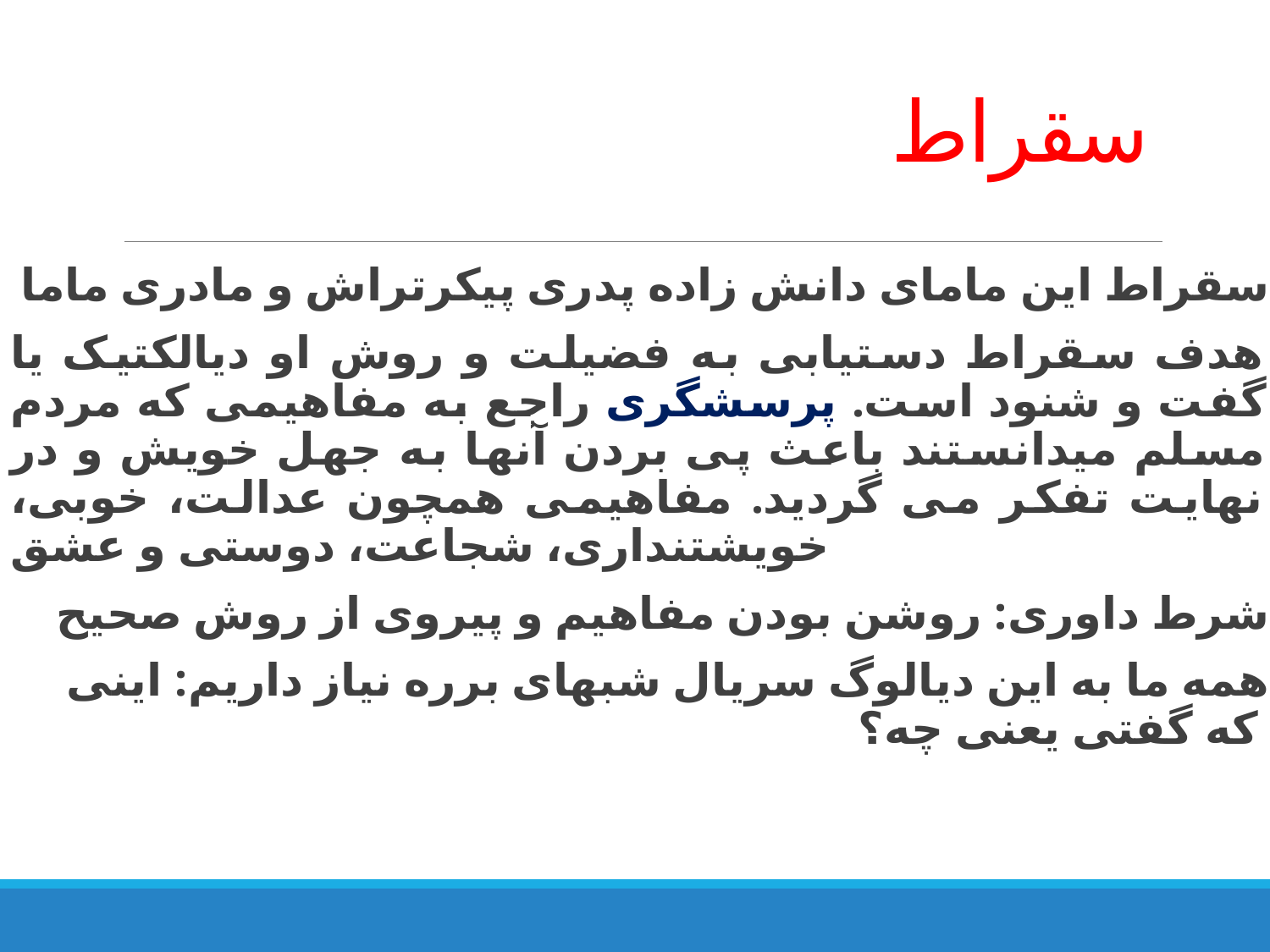

# سقراط
سقراط این مامای دانش زاده پدری پیکرتراش و مادری ماما
هدف سقراط دستیابی به فضیلت و روش او دیالکتیک یا گفت و شنود است. پرسشگری راجع به مفاهیمی که مردم مسلم میدانستند باعث پی بردن آنها به جهل خویش و در نهایت تفکر می گردید. مفاهیمی همچون عدالت، خوبی، خویشتنداری، شجاعت، دوستی و عشق
شرط داوری: روشن بودن مفاهیم و پیروی از روش صحیح
همه ما به این دیالوگ سریال شبهای برره نیاز داریم: اینی که گفتی یعنی چه؟